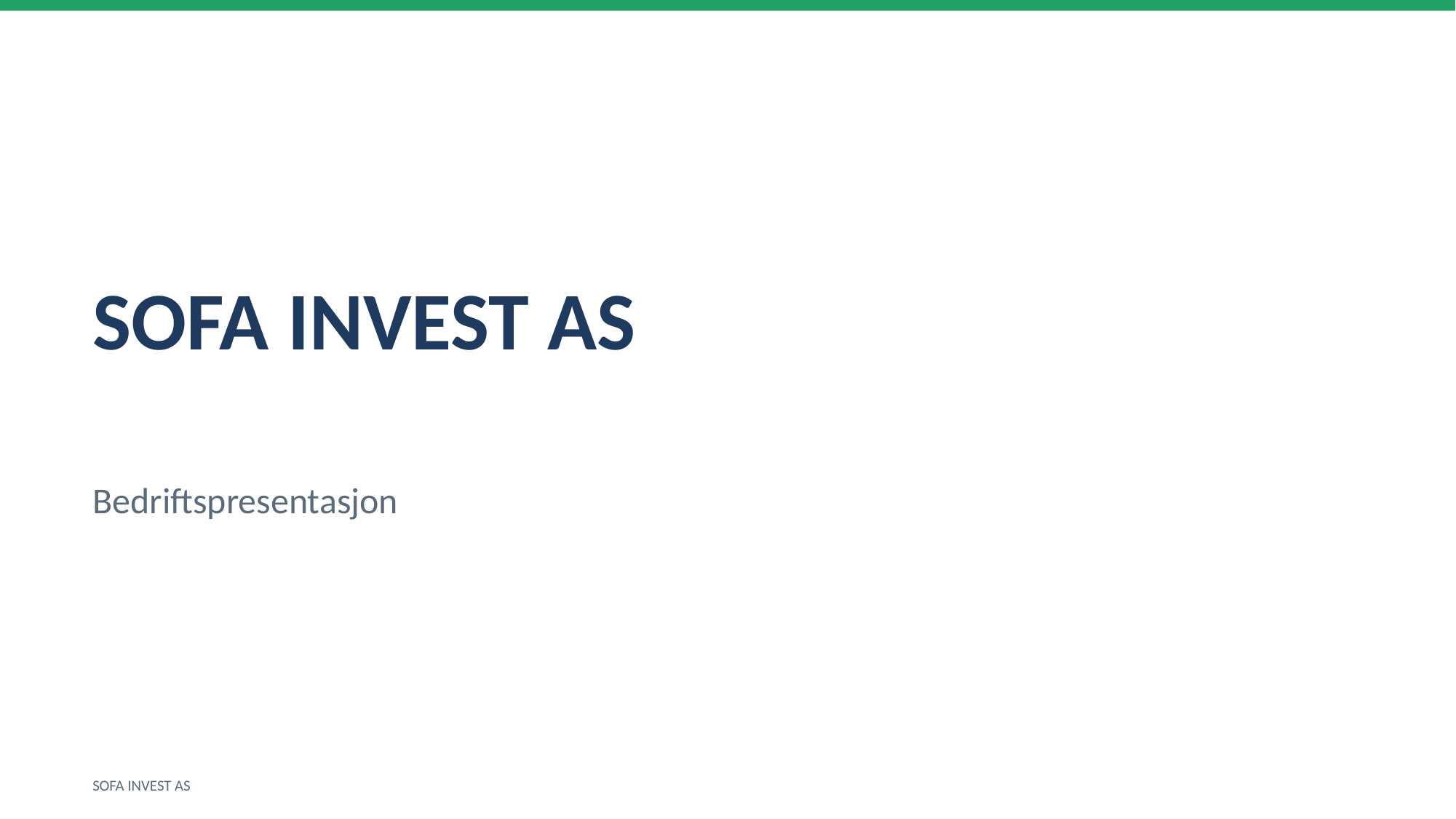

SOFA INVEST AS
Bedriftspresentasjon
SOFA INVEST AS